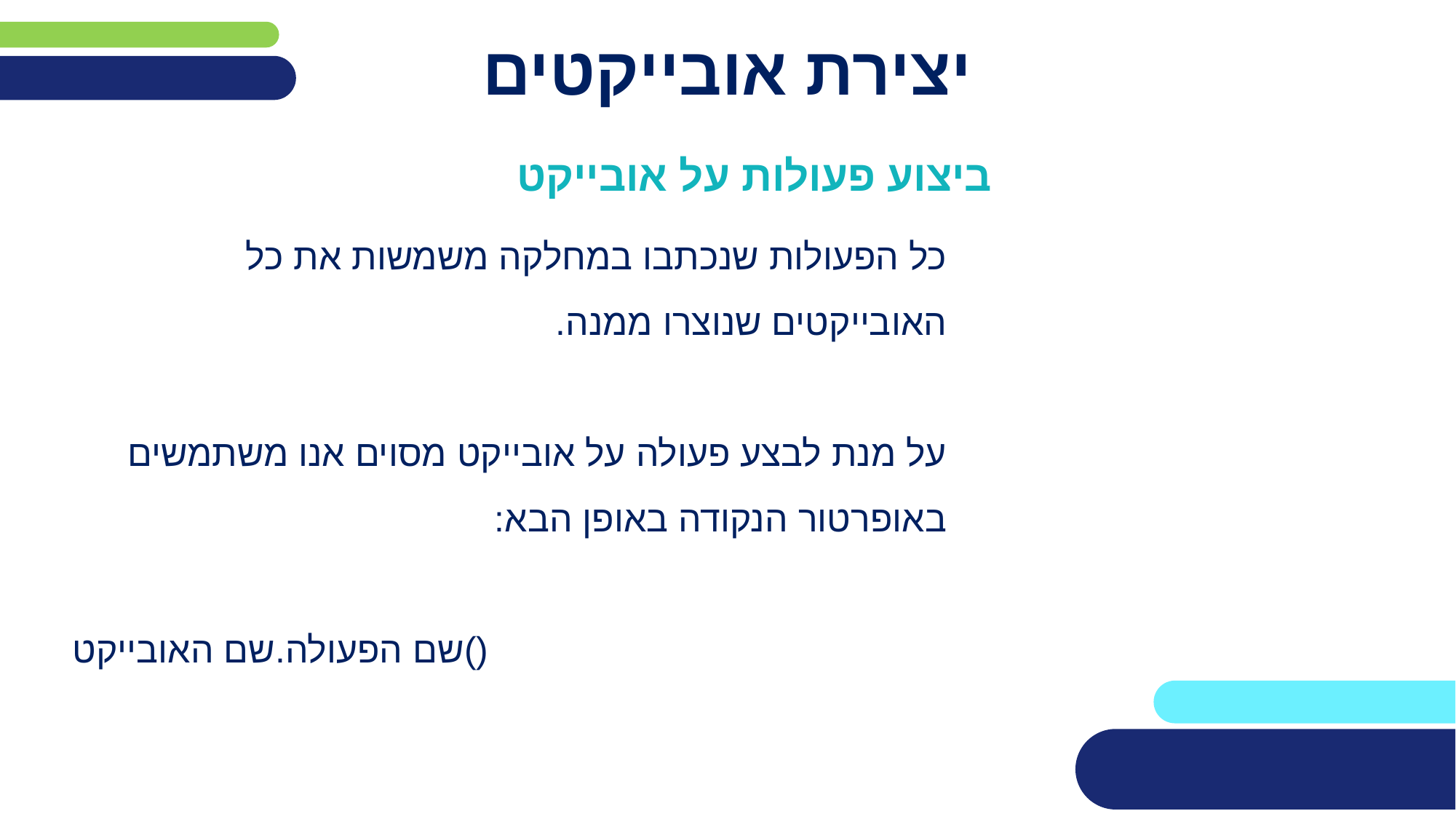

# יצירת אובייקטים
ביצוע פעולות על אובייקט
כל הפעולות שנכתבו במחלקה משמשות את כל האובייקטים שנוצרו ממנה.

על מנת לבצע פעולה על אובייקט מסוים אנו משתמשים באופרטור הנקודה באופן הבא:

()שם הפעולה.שם האובייקט